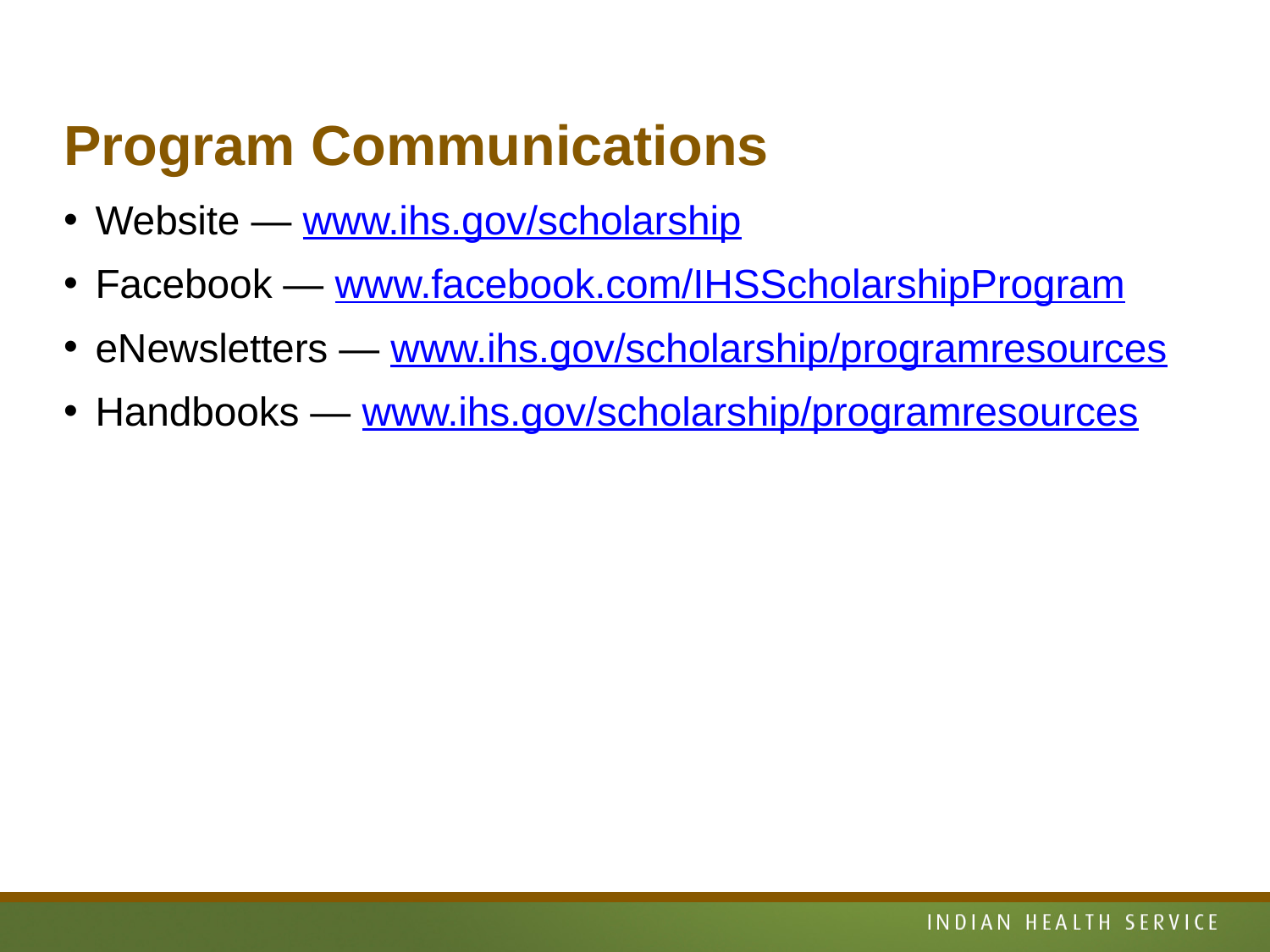

# Program Communications
Website — www.ihs.gov/scholarship
Facebook — www.facebook.com/IHSScholarshipProgram
eNewsletters — www.ihs.gov/scholarship/programresources
Handbooks — www.ihs.gov/scholarship/programresources